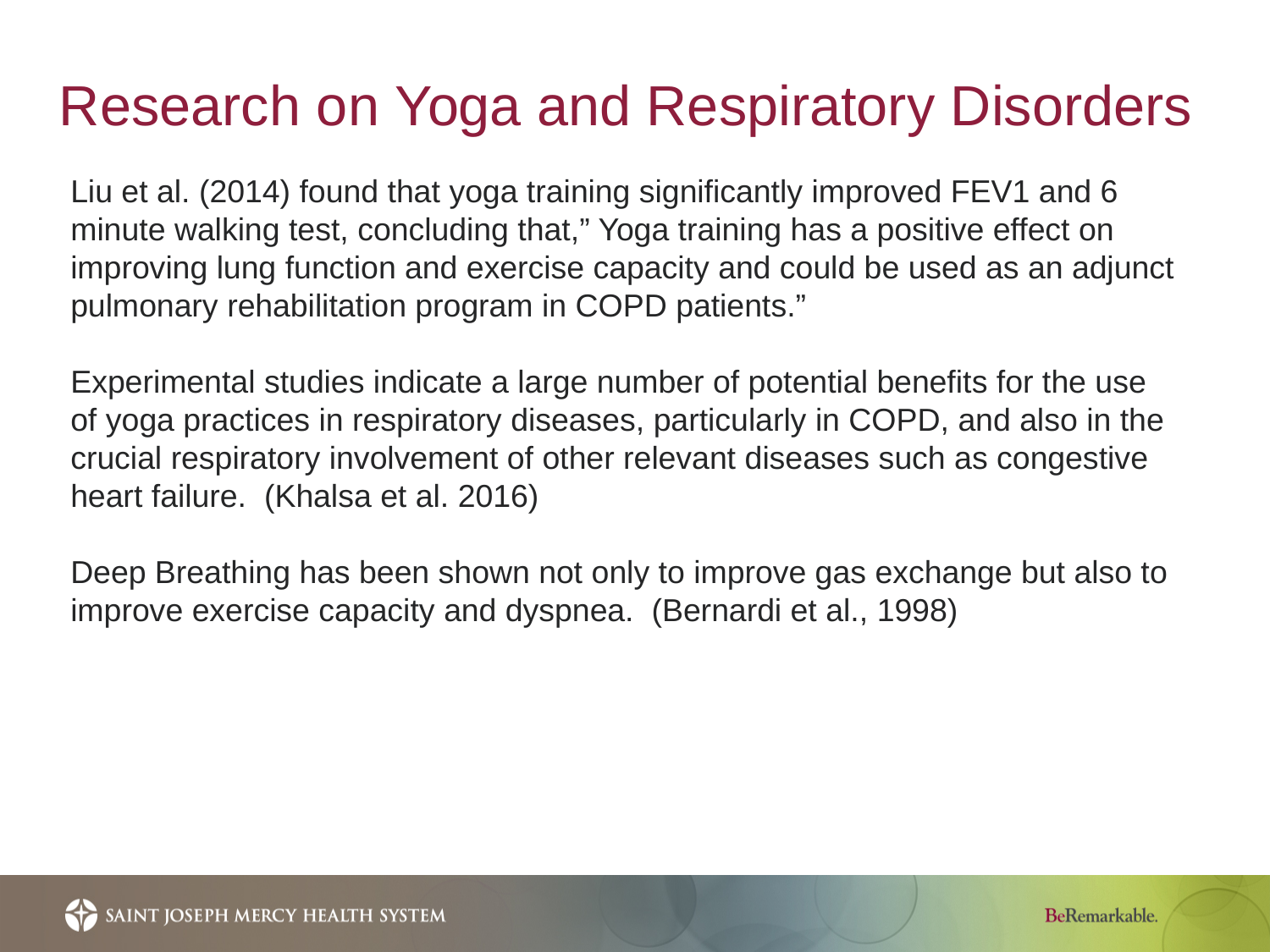

Research on Yoga and Respiratory Disorders
# Liu et al. (2014) found that yoga training significantly improved FEV1 and 6 minute walking test, concluding that,” Yoga training has a positive effect on improving lung function and exercise capacity and could be used as an adjunct pulmonary rehabilitation program in COPD patients.” Experimental studies indicate a large number of potential benefits for the use of yoga practices in respiratory diseases, particularly in COPD, and also in the crucial respiratory involvement of other relevant diseases such as congestive heart failure.  (Khalsa et al. 2016) Deep Breathing has been shown not only to improve gas exchange but also to improve exercise capacity and dyspnea.  (Bernardi et al., 1998)